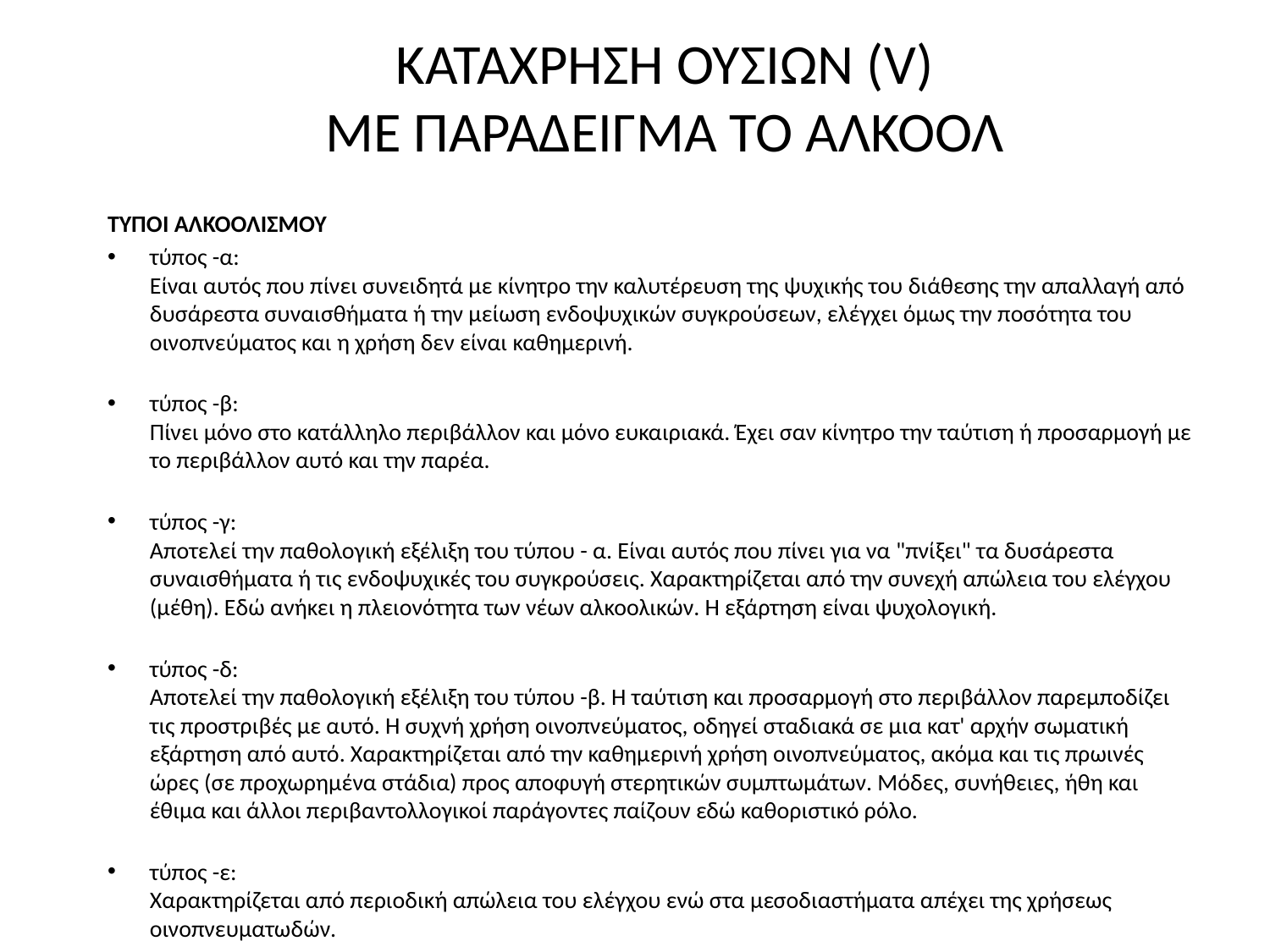

# ΚΑΤΑΧΡΗΣΗ ΟΥΣΙΩΝ (V) ΜΕ ΠΑΡΑΔΕΙΓΜΑ ΤΟ ΑΛΚΟΟΛ
ΤΥΠΟΙ ΑΛΚΟΟΛΙΣΜΟΥ
τύπος -α:
Είναι αυτός που πίνει συνειδητά με κίνητρο την καλυτέρευση της ψυχικής του διάθεσης την απαλλαγή από δυσάρεστα συναισθήματα ή την μείωση ενδοψυχικών συγκρούσεων, ελέγχει όμως την ποσότητα του οινοπνεύματος και η χρήση δεν είναι καθημερινή.
τύπος -β:
Πίνει μόνο στο κατάλληλο περιβάλλον και μόνο ευκαιριακά. Έχει σαν κίνητρο την ταύτιση ή προσαρμογή με το περιβάλλον αυτό και την παρέα.
τύπος -γ:
Αποτελεί την παθολογική εξέλιξη του τύπου - α. Είναι αυτός που πίνει για να "πνίξει" τα δυσάρεστα συναισθήματα ή τις ενδοψυχικές του συγκρούσεις. Χαρακτηρίζεται από την συνεχή απώλεια του ελέγχου (μέθη). Εδώ ανήκει η πλειονότητα των νέων αλκοολικών. Η εξάρτηση είναι ψυχολογική.
τύπος -δ:
Αποτελεί την παθολογική εξέλιξη του τύπου -β. Η ταύτιση και προσαρμογή στο περιβάλλον παρεμποδίζει τις προστριβές με αυτό. Η συχνή χρήση οινοπνεύματος, οδηγεί σταδιακά σε μια κατ' αρχήν σωματική εξάρτηση από αυτό. Χαρακτηρίζεται από την καθημερινή χρήση οινοπνεύματος, ακόμα και τις πρωινές ώρες (σε προχωρημένα στάδια) προς αποφυγή στερητικών συμπτωμάτων. Μόδες, συνήθειες, ήθη και έθιμα και άλλοι περιβαντολλογικοί παράγοντες παίζουν εδώ καθοριστικό ρόλο.
τύπος -ε:
Χαρακτηρίζεται από περιοδική απώλεια του ελέγχου ενώ στα μεσοδιαστήματα απέχει της χρήσεως οινοπνευματωδών.